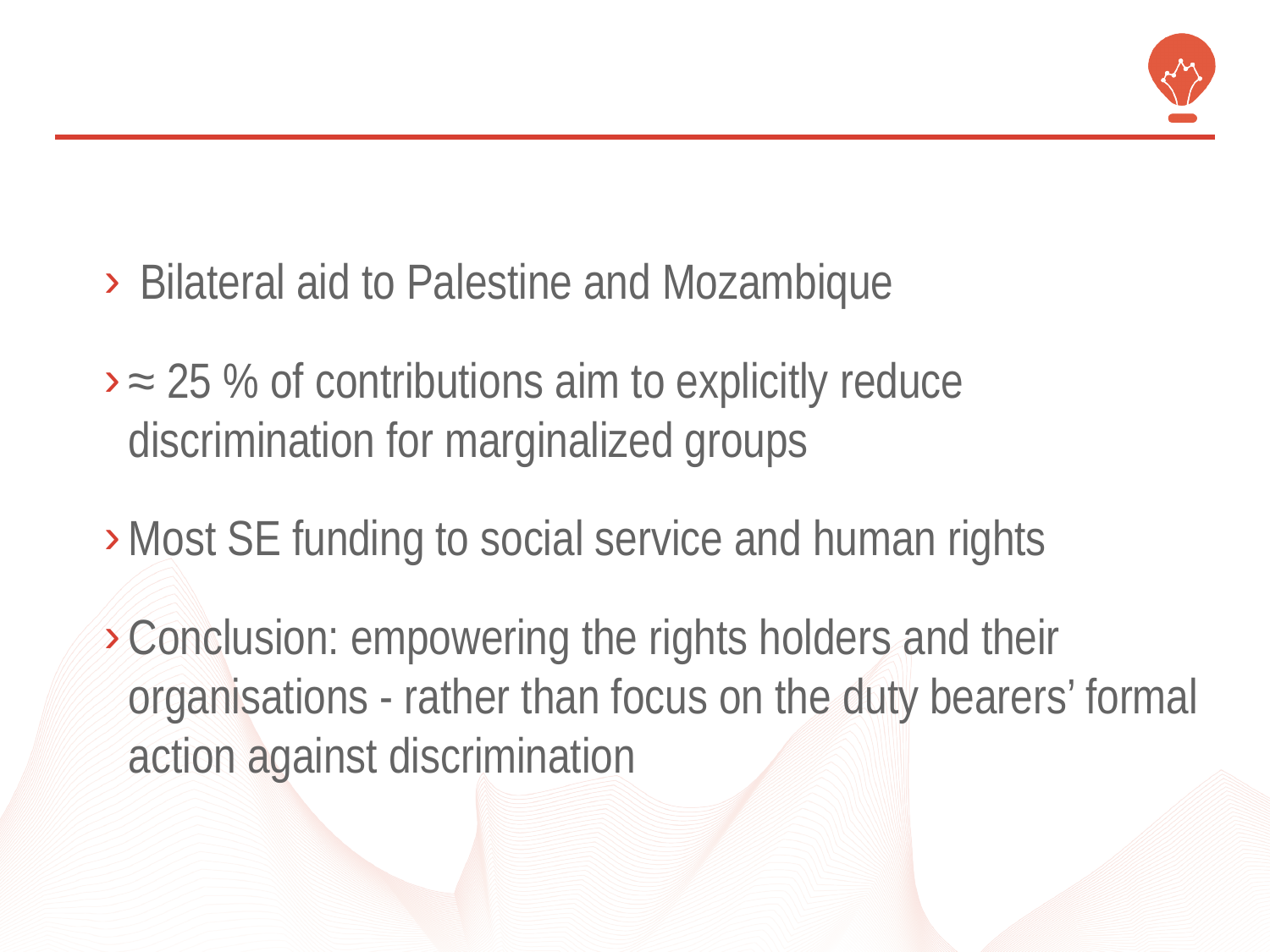

#
 Bilateral aid to Palestine and Mozambique

≈ 25 % of contributions aim to explicitly reduce discrimination for marginalized groups

Most SE funding to social service and human rights

Conclusion: empowering the rights holders and their organisations - rather than focus on the duty bearers’ formal action against discrimination